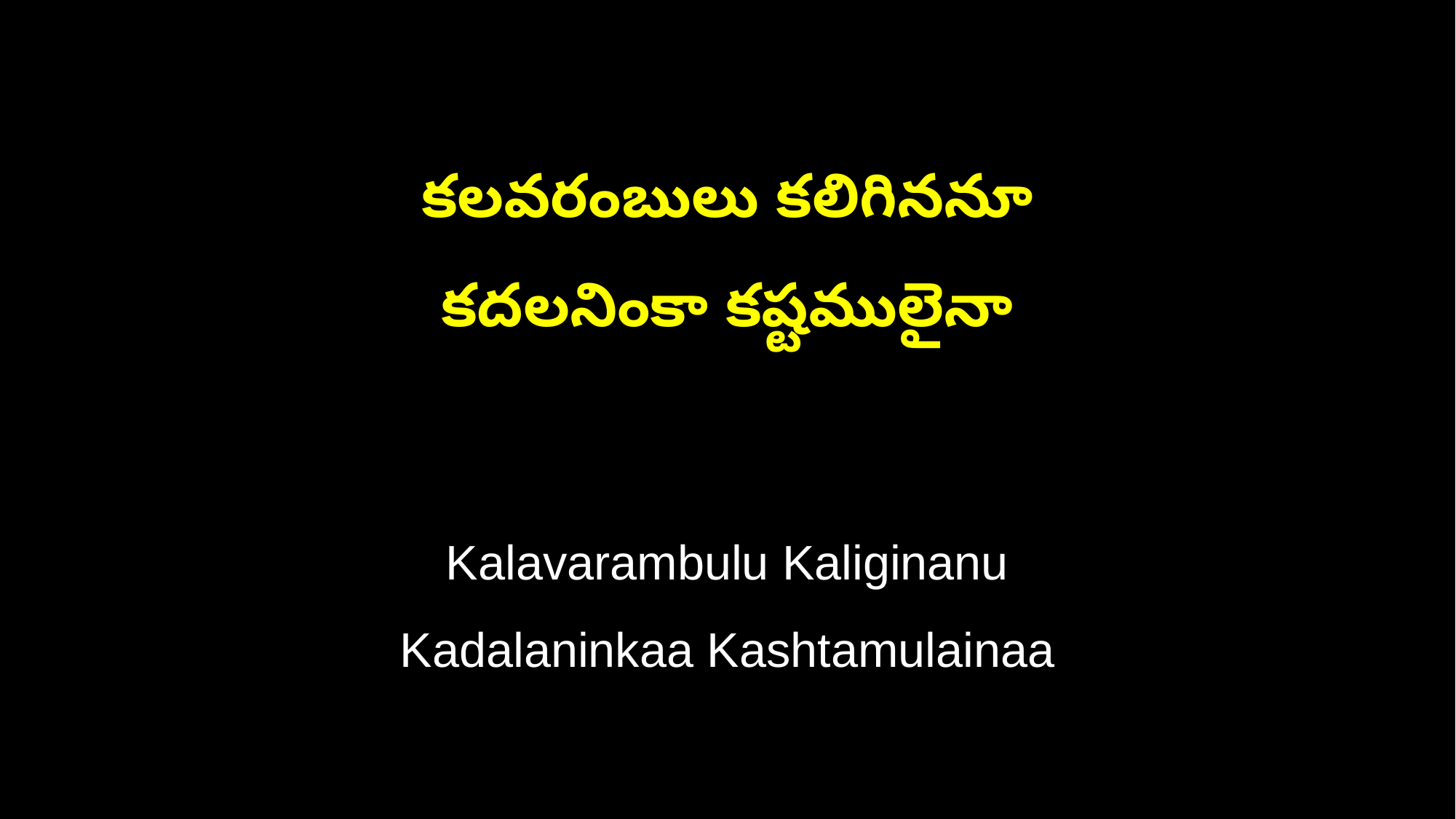

కలవరంబులు కలిగిననూ
కదలనింకా కష్టములైనా
Kalavarambulu Kaliginanu
Kadalaninkaa Kashtamulainaa